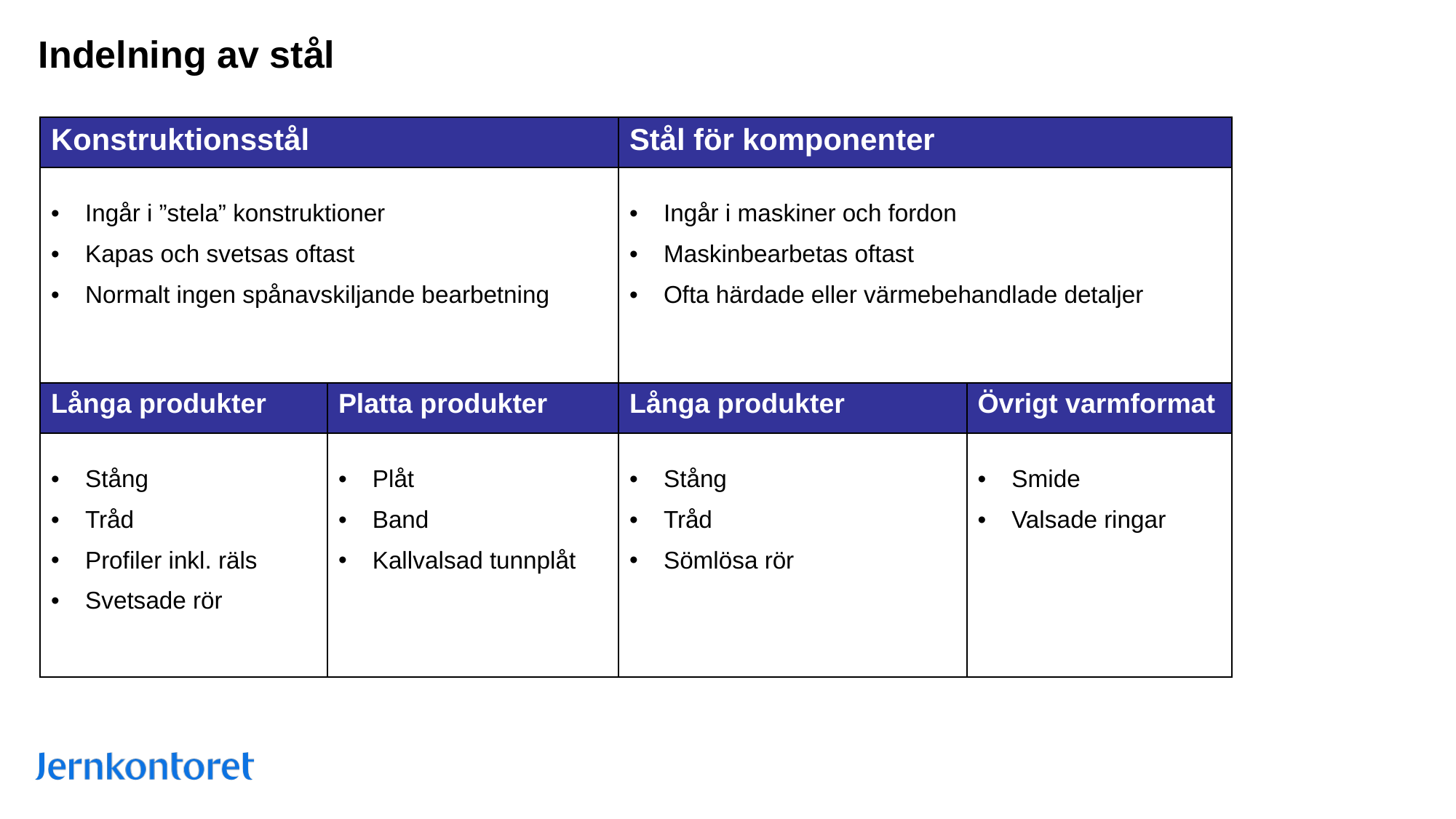

# Indelning av stål
| Konstruktionsstål |  | Stål för komponenter |  |
| --- | --- | --- | --- |
| Ingår i ”stela” konstruktioner Kapas och svetsas oftast Normalt ingen spånavskiljande bearbetning |  | Ingår i maskiner och fordon Maskinbearbetas oftast Ofta härdade eller värmebehandlade detaljer |  |
| Långa produkter | Platta produkter | Långa produkter | Övrigt varmformat |
| Stång Tråd Profiler inkl. räls Svetsade rör | Plåt Band Kallvalsad tunnplåt | Stång Tråd Sömlösa rör | Smide Valsade ringar |